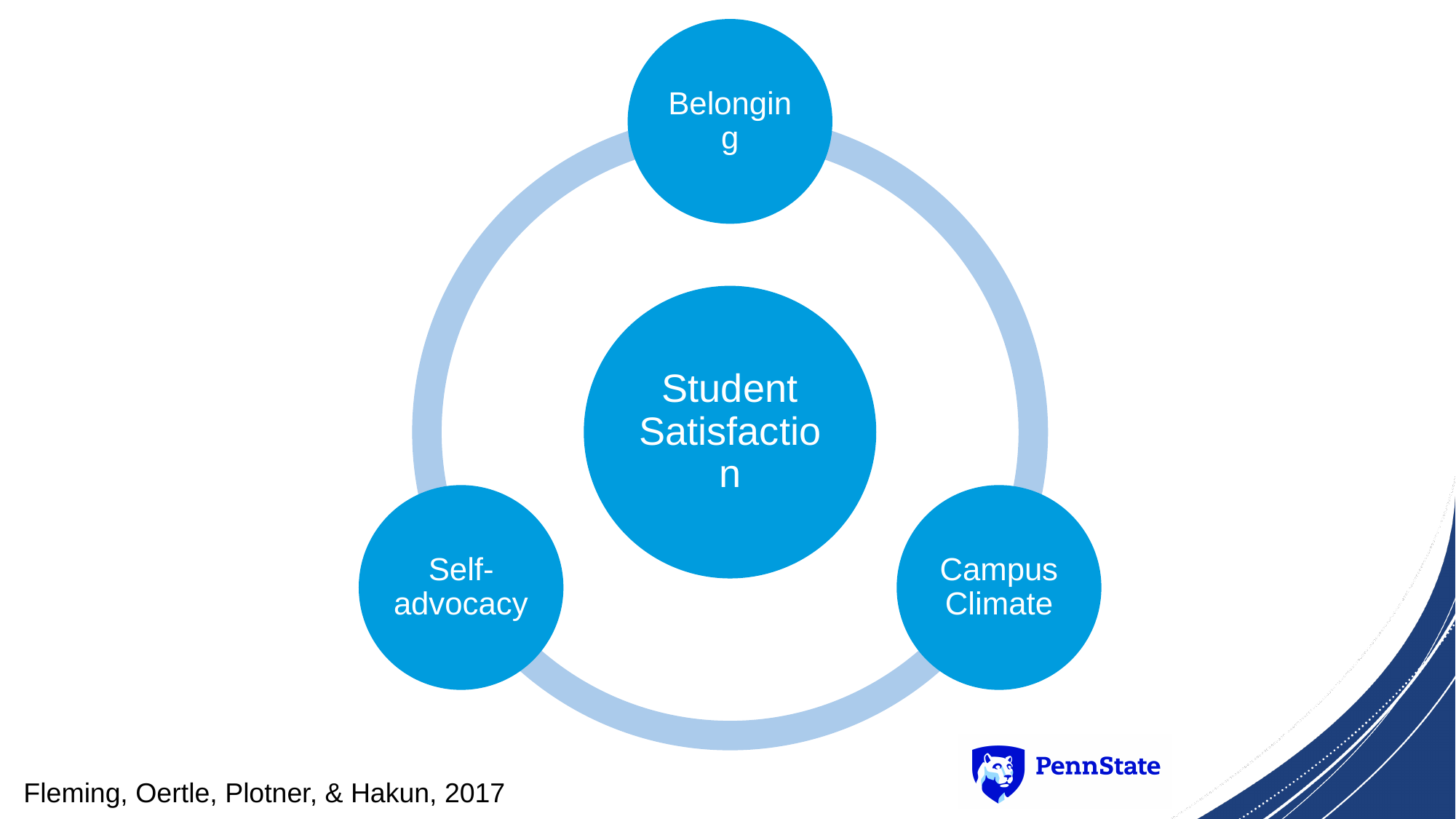

Student Satisfaction
Belonging
Campus Climate
Self-advocacy

Fleming, Oertle, Plotner, & Hakun, 2017